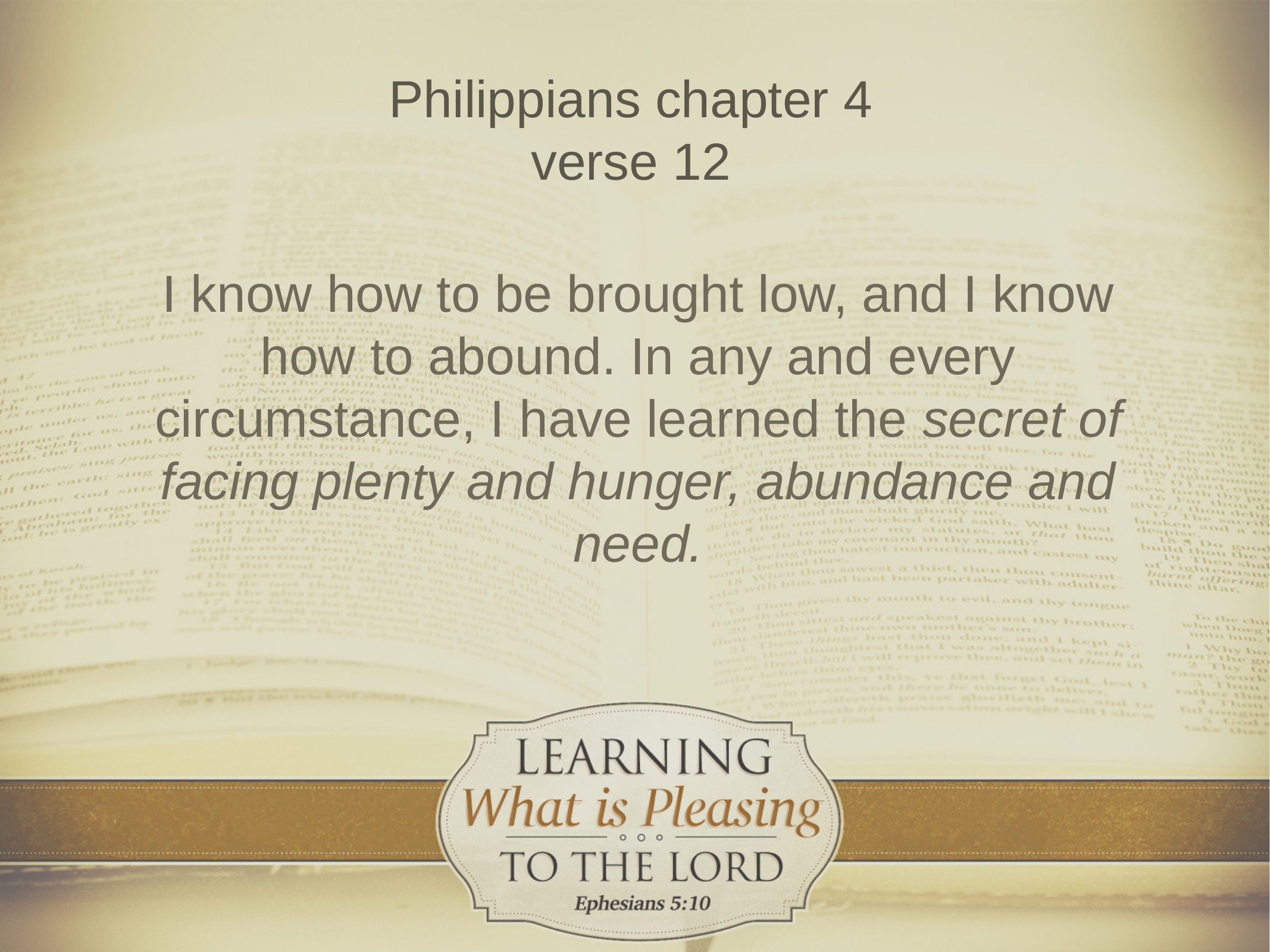

Philippians chapter 4
verse 12

I know how to be brought low, and I know how to abound. In any and every circumstance, I have learned the secret of facing plenty and hunger, abundance and need.